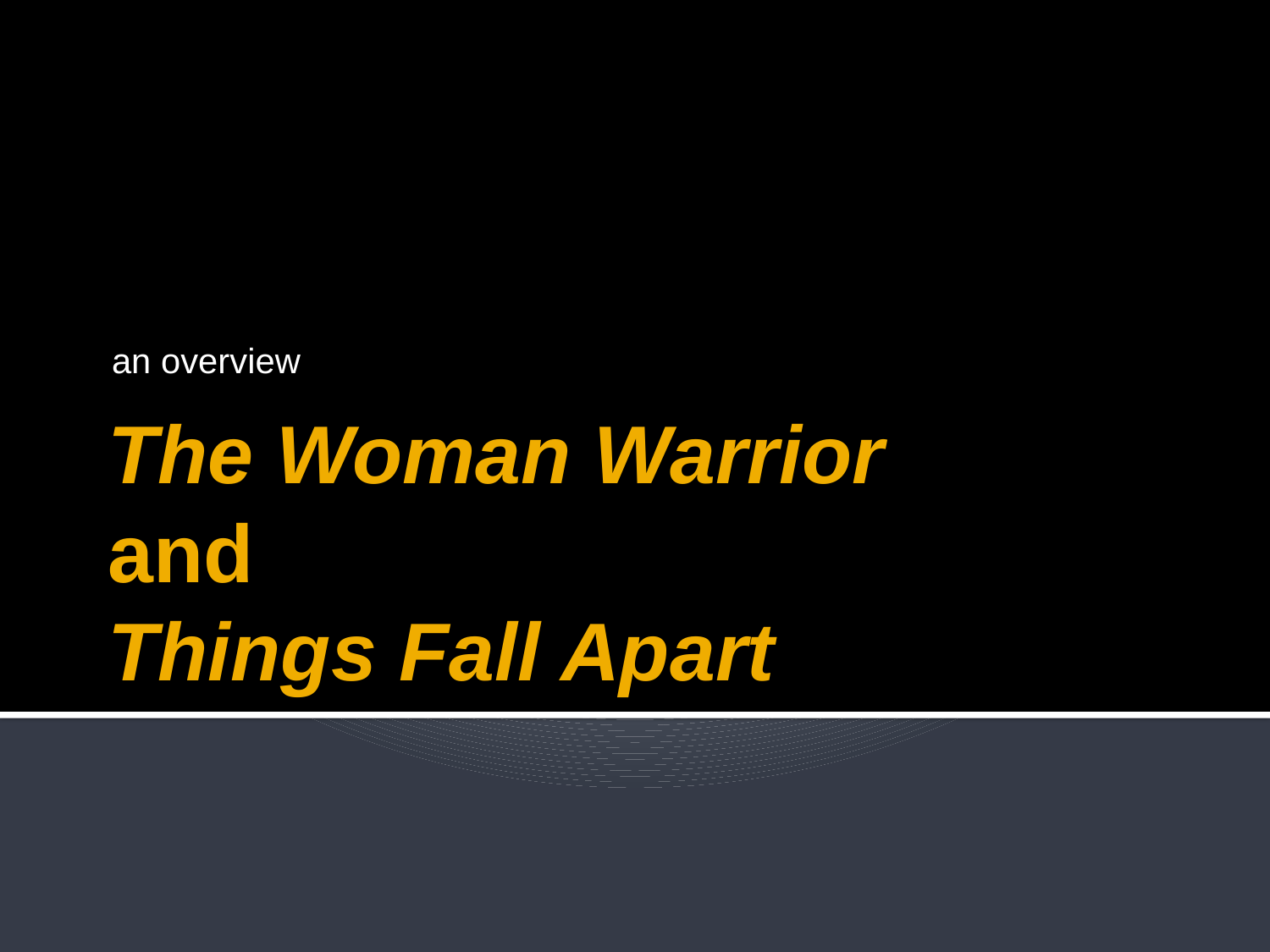

an overview
# The Woman Warrior and Things Fall Apart